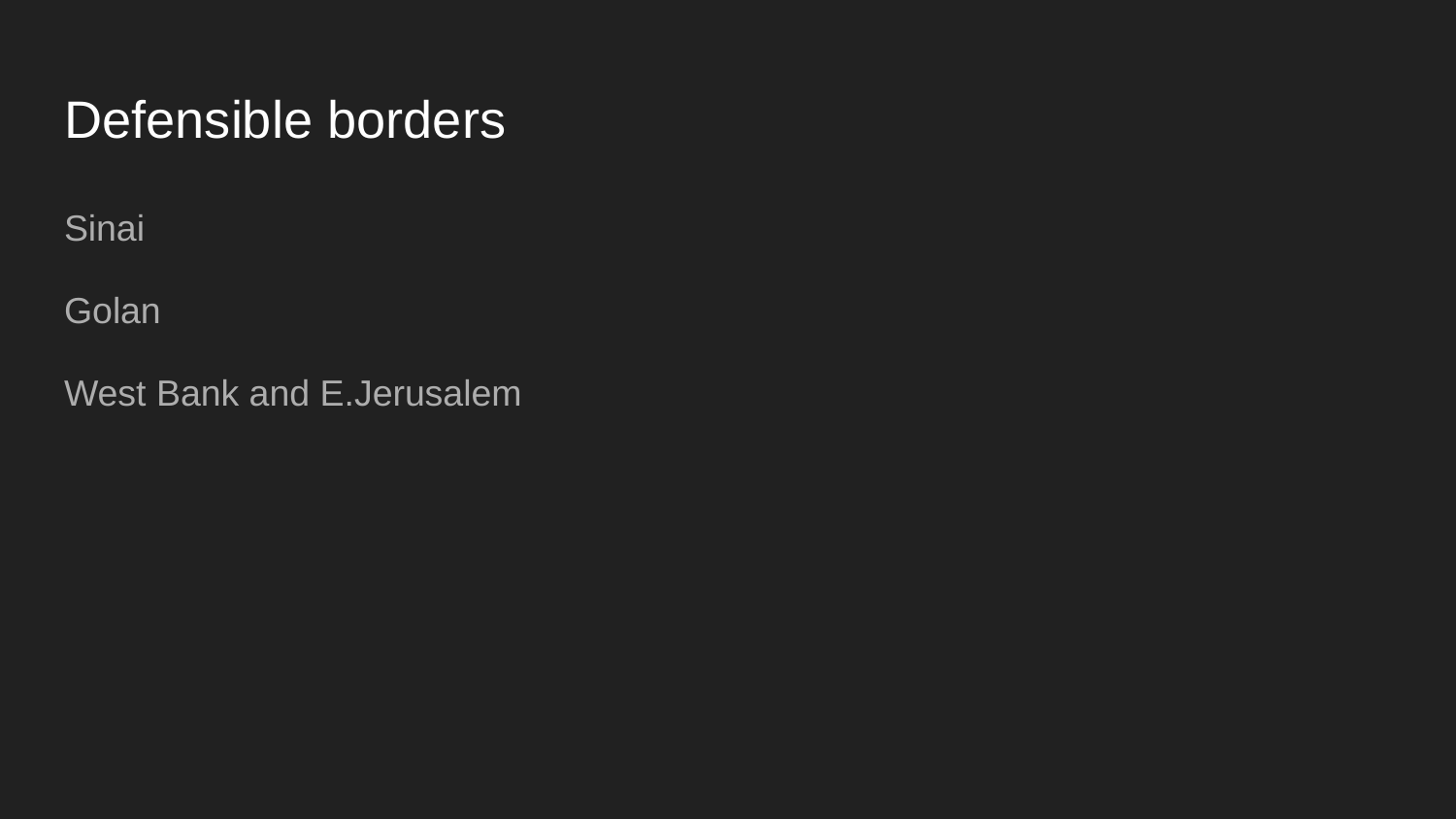

# Defensible borders
Sinai
Golan
West Bank and E.Jerusalem